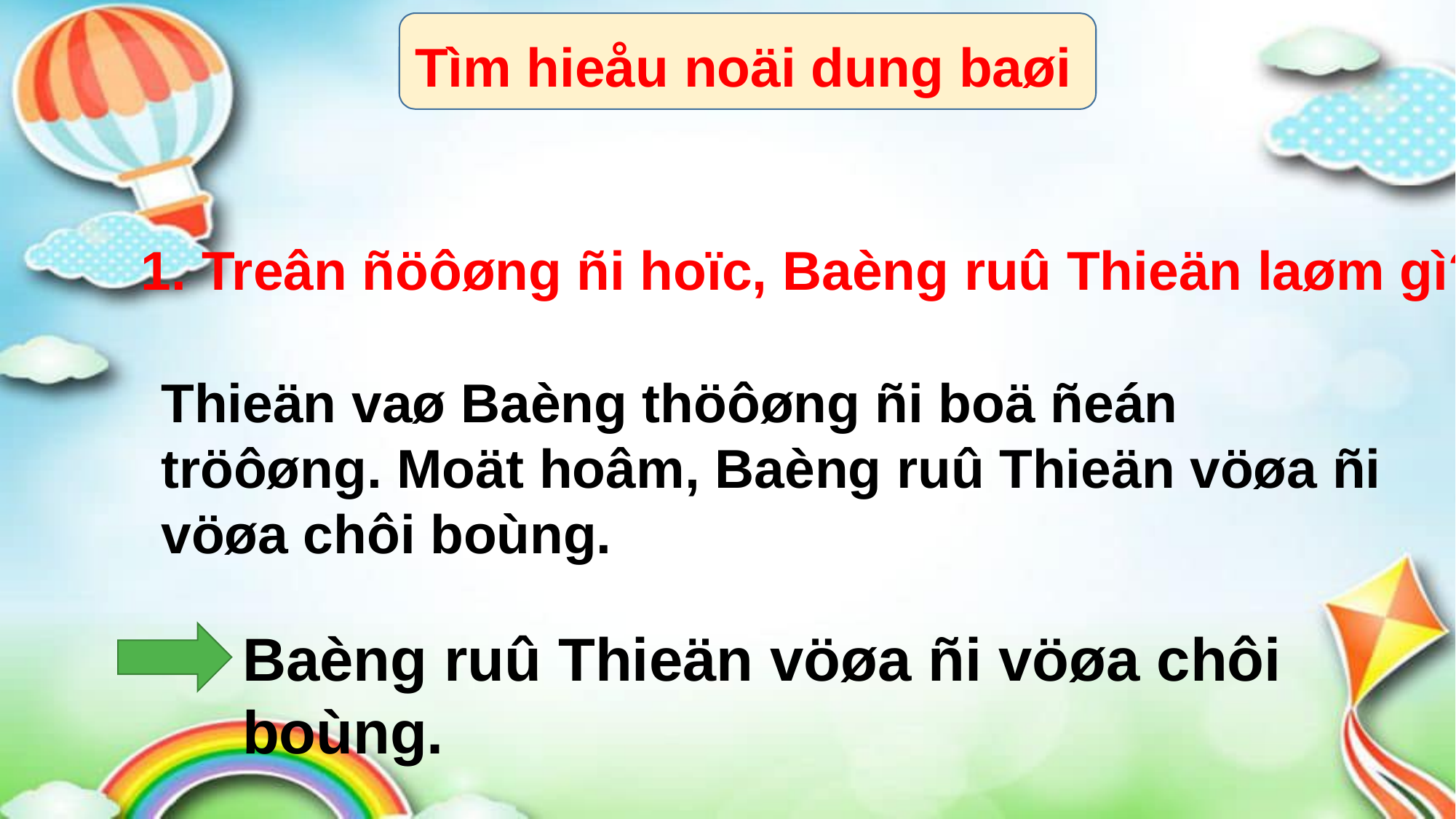

Tìm hieåu noäi dung baøi
1. Treân ñöôøng ñi hoïc, Baèng ruû Thieän laøm gì?
Thieän vaø Baèng thöôøng ñi boä ñeán tröôøng. Moät hoâm, Baèng ruû Thieän vöøa ñi vöøa chôi boùng.
Baèng ruû Thieän vöøa ñi vöøa chôi boùng.